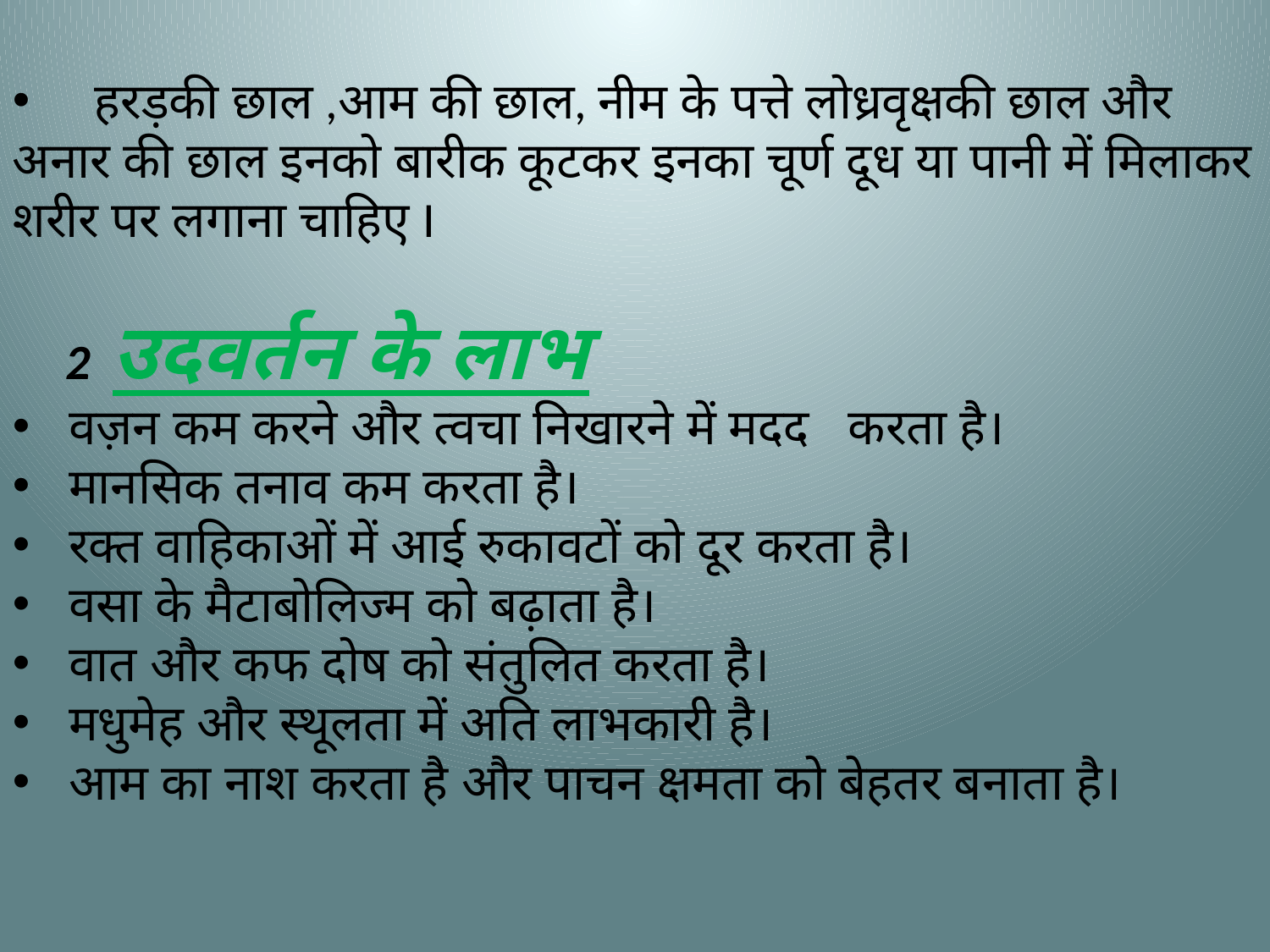

हरड़की छाल ,आम की छाल, नीम के पत्ते लोध्रवृक्षकी छाल और अनार की छाल इनको बारीक कूटकर इनका चूर्ण दूध या पानी में मिलाकर शरीर पर लगाना चाहिए I
   2  उदवर्तन के लाभ
   वज़न कम करने और त्वचा निखारने में मदद   करता है।
   मानसिक तनाव कम करता है।
   रक्त वाहिकाओं में आई रुकावटों को दूर करता है।
   वसा के मैटाबोलिज्म को बढ़ाता है।
   वात और कफ दोष को संतुलित करता है।
   मधुमेह और स्थूलता में अति लाभकारी है।
   आम का नाश करता है और पाचन क्षमता को बेहतर बनाता है।